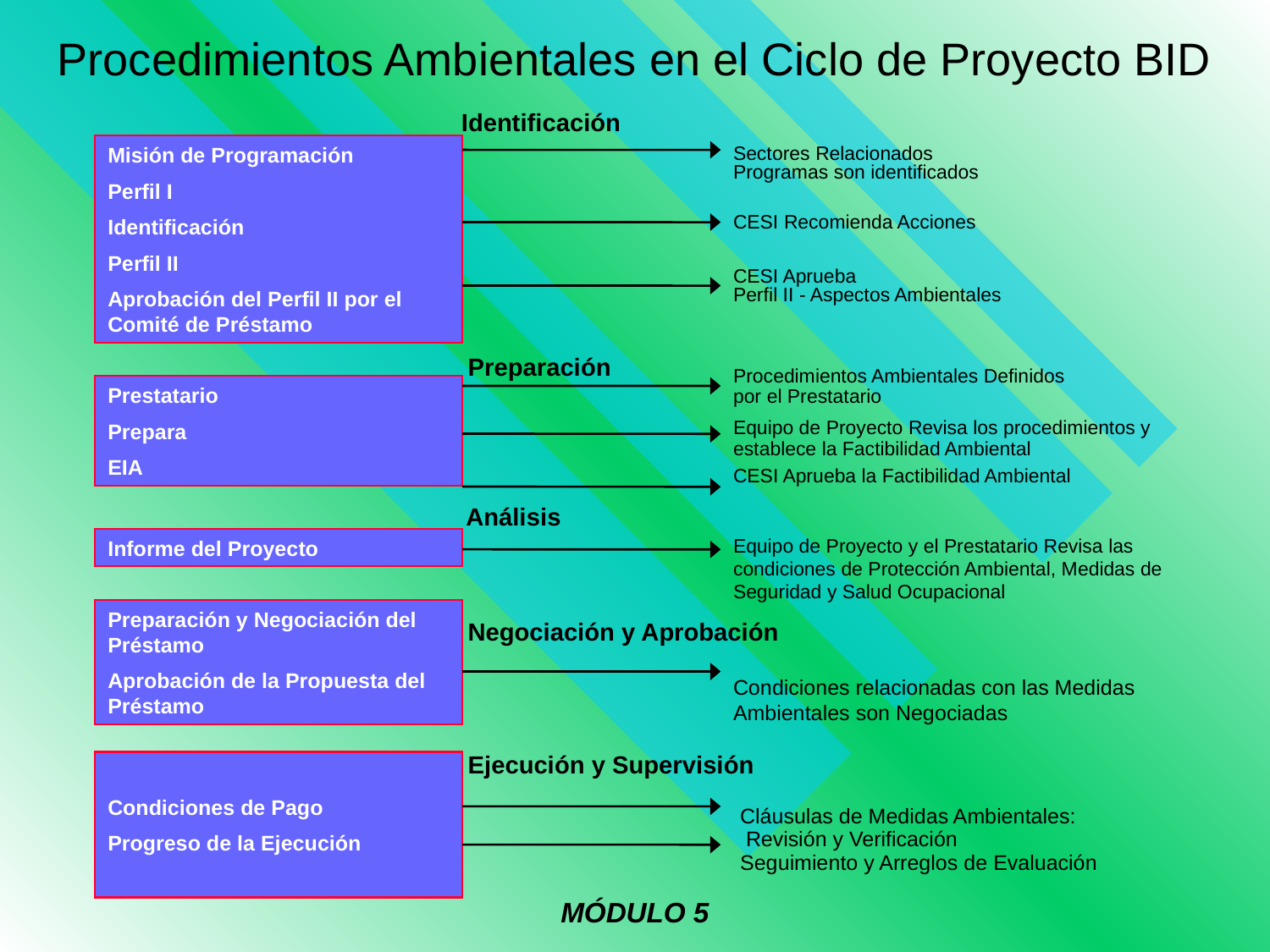

Procedimientos Ambientales en el Ciclo de Proyecto BID
Identificación

Sectores Relacionados
Programas son identificados

CESI Recomienda Acciones

CESI Aprueba
Perfil II - Aspectos Ambientales
Misión de Programación
Perfil I
Identificación
Perfil II
Aprobación del Perfil II por el Comité de Préstamo
Preparación

Procedimientos Ambientales Definidos
por el Prestatario
Equipo de Proyecto Revisa los procedimientos y establece la Factibilidad Ambiental
CESI Aprueba la Factibilidad Ambiental
Prestatario
Prepara
EIA

Equipo de Proyecto y el Prestatario Revisa las condiciones de Protección Ambiental, Medidas de
Seguridad y Salud Ocupacional
Análisis

Informe del Proyecto
Preparación y Negociación del Préstamo
Aprobación de la Propuesta del Préstamo
Negociación y Aprobación

Condiciones relacionadas con las Medidas Ambientales son Negociadas
Ejecución y Supervisión

Condiciones de Pago
Progreso de la Ejecución

Cláusulas de Medidas Ambientales:
 Revisión y Verificación
Seguimiento y Arreglos de Evaluación
MÓDULO 5